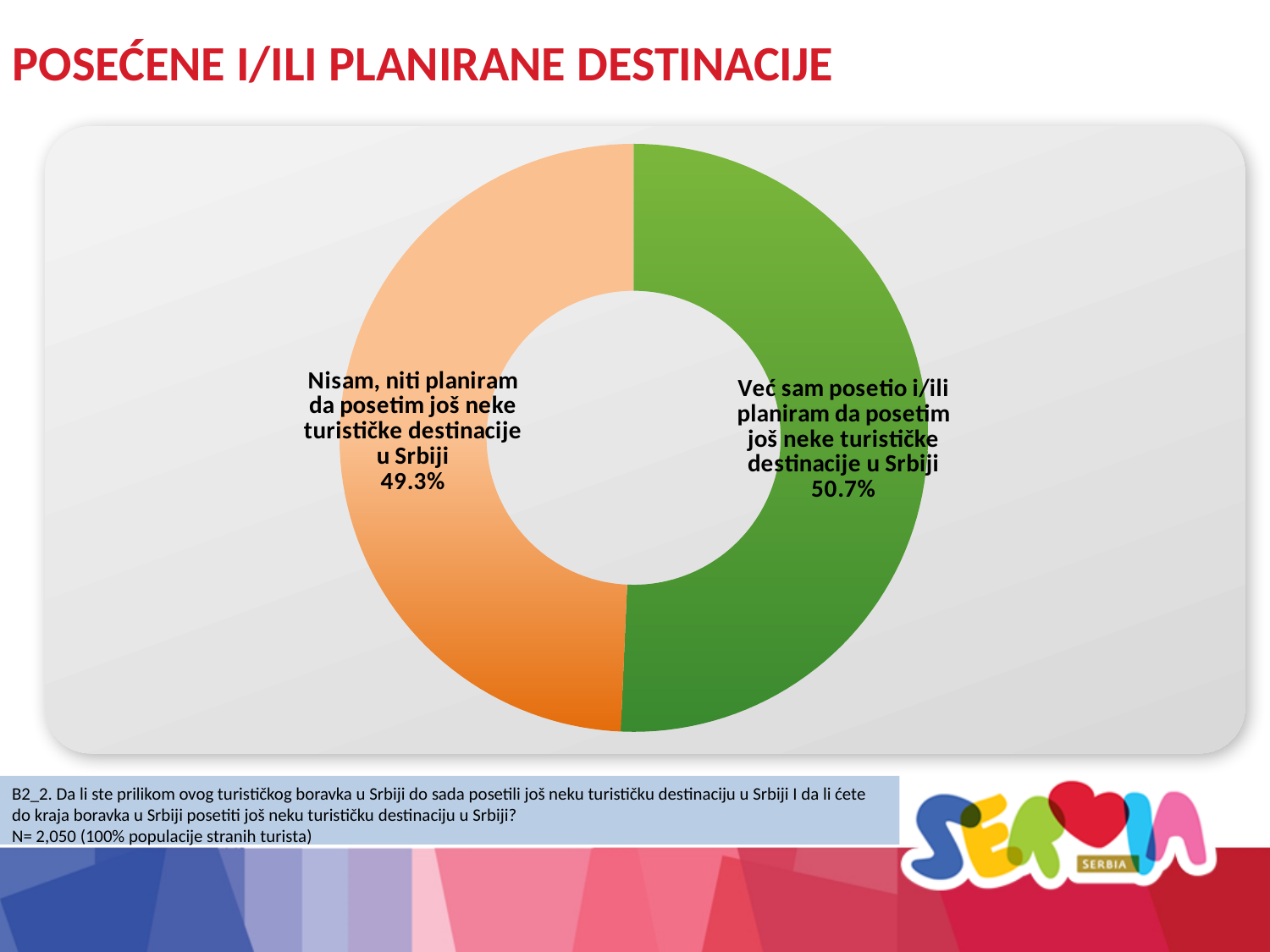

POSEĆENE I/ILI PLANIRANE DESTINACIJE

### Chart

| Category | Q1 |
|---|---|
| Već sam posetio i/ili planiram da posetim još neke turističke destinacije u Srbiji | 50.7 |
| Nisam, niti planiram da posetim još neke turističke destinacije u Srbiji | 49.3 |
B2_2. Da li ste prilikom ovog turističkog boravka u Srbiji do sada posetili još neku turističku destinaciju u Srbiji I da li ćete do kraja boravka u Srbiji posetiti još neku turističku destinaciju u Srbiji?
N= 2,050 (100% populacije stranih turista)